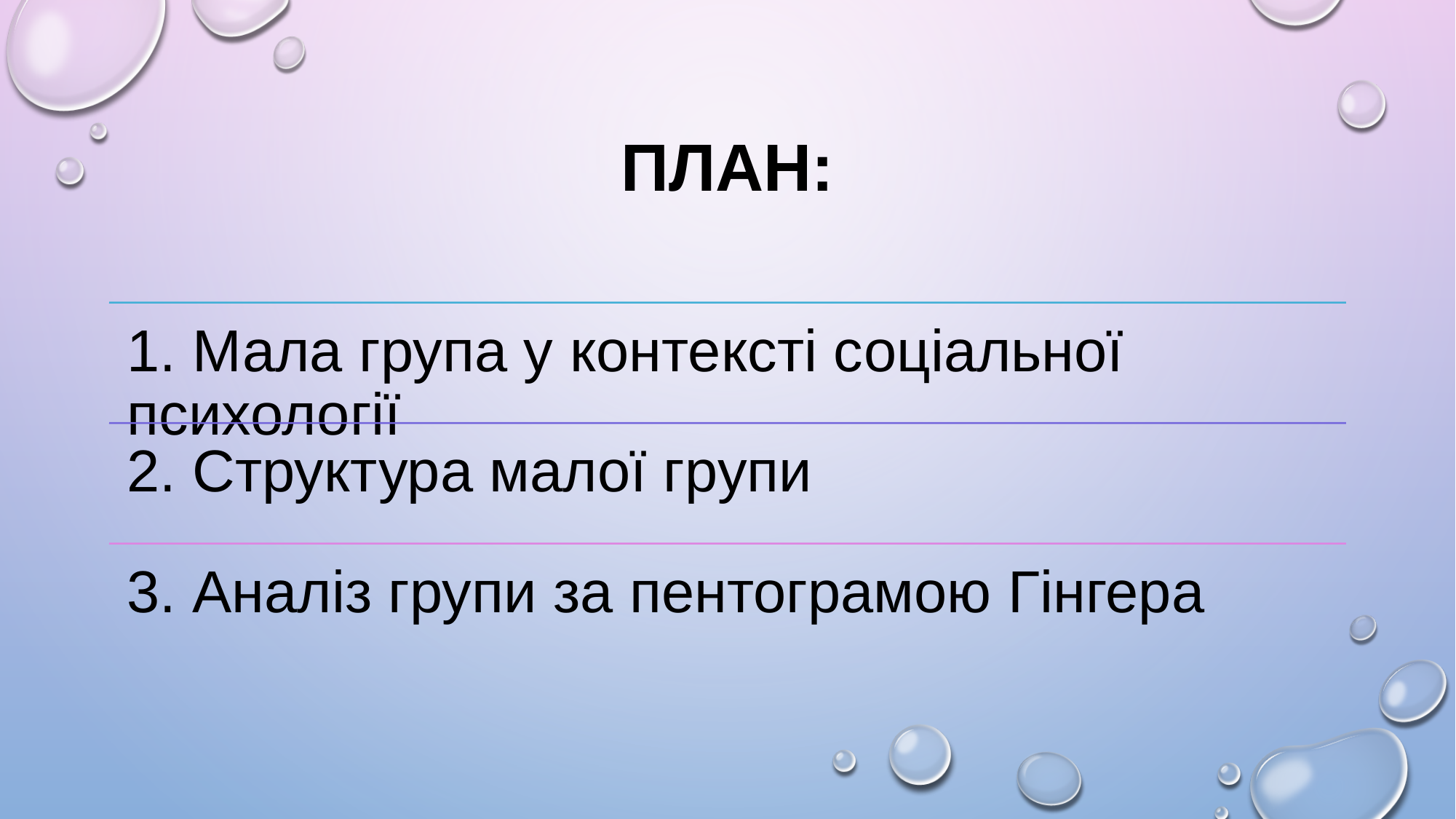

# План:
1. Мала група у контексті соціальної психології
2. Структура малої групи
3. Аналіз групи за пентограмою Гінгера